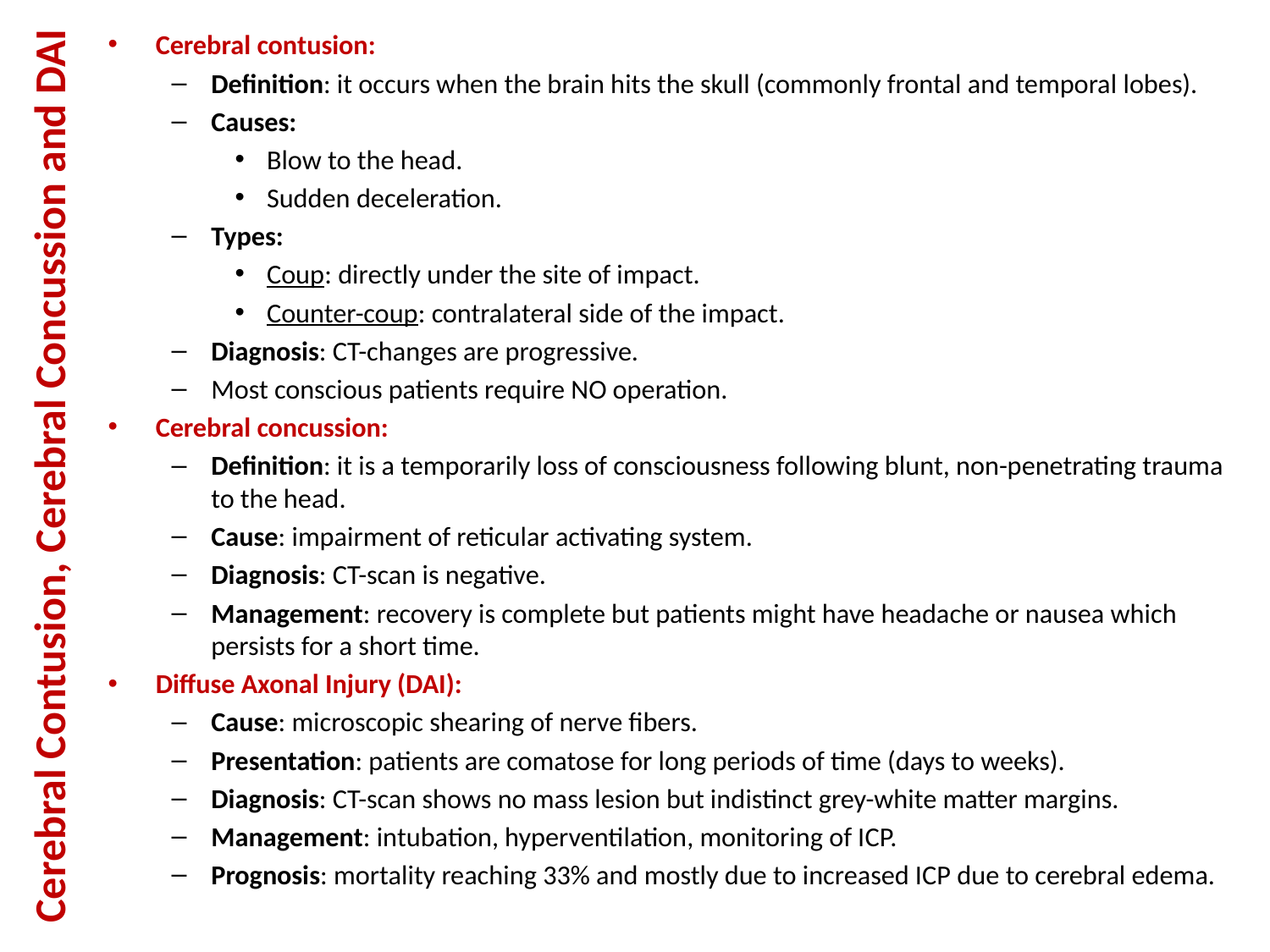

Cerebral contusion:
Definition: it occurs when the brain hits the skull (commonly frontal and temporal lobes).
Causes:
Blow to the head.
Sudden deceleration.
Types:
Coup: directly under the site of impact.
Counter-coup: contralateral side of the impact.
Diagnosis: CT-changes are progressive.
Most conscious patients require NO operation.
Cerebral concussion:
Definition: it is a temporarily loss of consciousness following blunt, non-penetrating trauma to the head.
Cause: impairment of reticular activating system.
Diagnosis: CT-scan is negative.
Management: recovery is complete but patients might have headache or nausea which persists for a short time.
Diffuse Axonal Injury (DAI):
Cause: microscopic shearing of nerve fibers.
Presentation: patients are comatose for long periods of time (days to weeks).
Diagnosis: CT-scan shows no mass lesion but indistinct grey-white matter margins.
Management: intubation, hyperventilation, monitoring of ICP.
Prognosis: mortality reaching 33% and mostly due to increased ICP due to cerebral edema.
# Cerebral Contusion, Cerebral Concussion and DAI